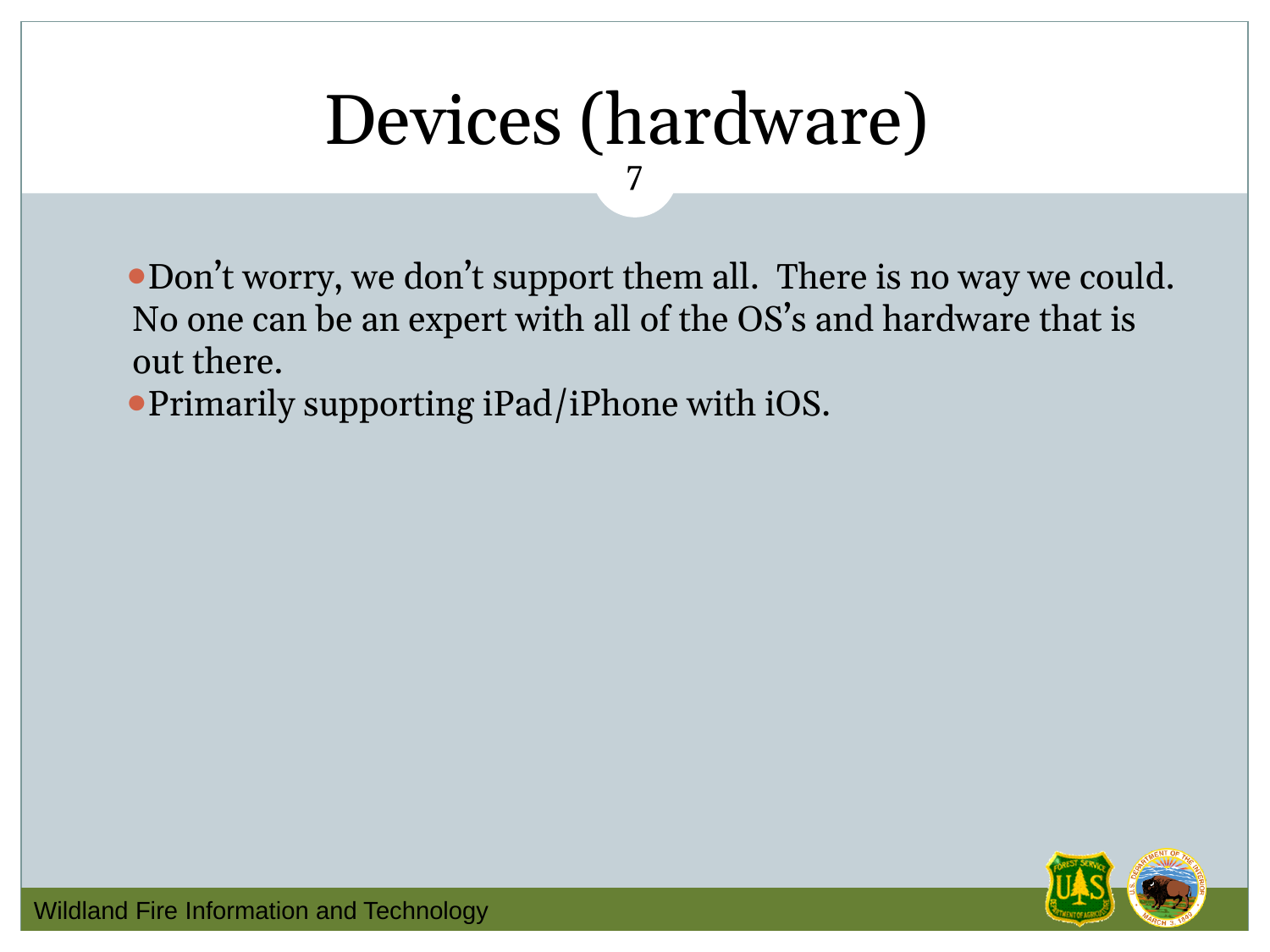

# Devices (hardware)
7
Don’t worry, we don’t support them all.  There is no way we could.  No one can be an expert with all of the OS’s and hardware that is out there.
Primarily supporting iPad/iPhone with iOS.